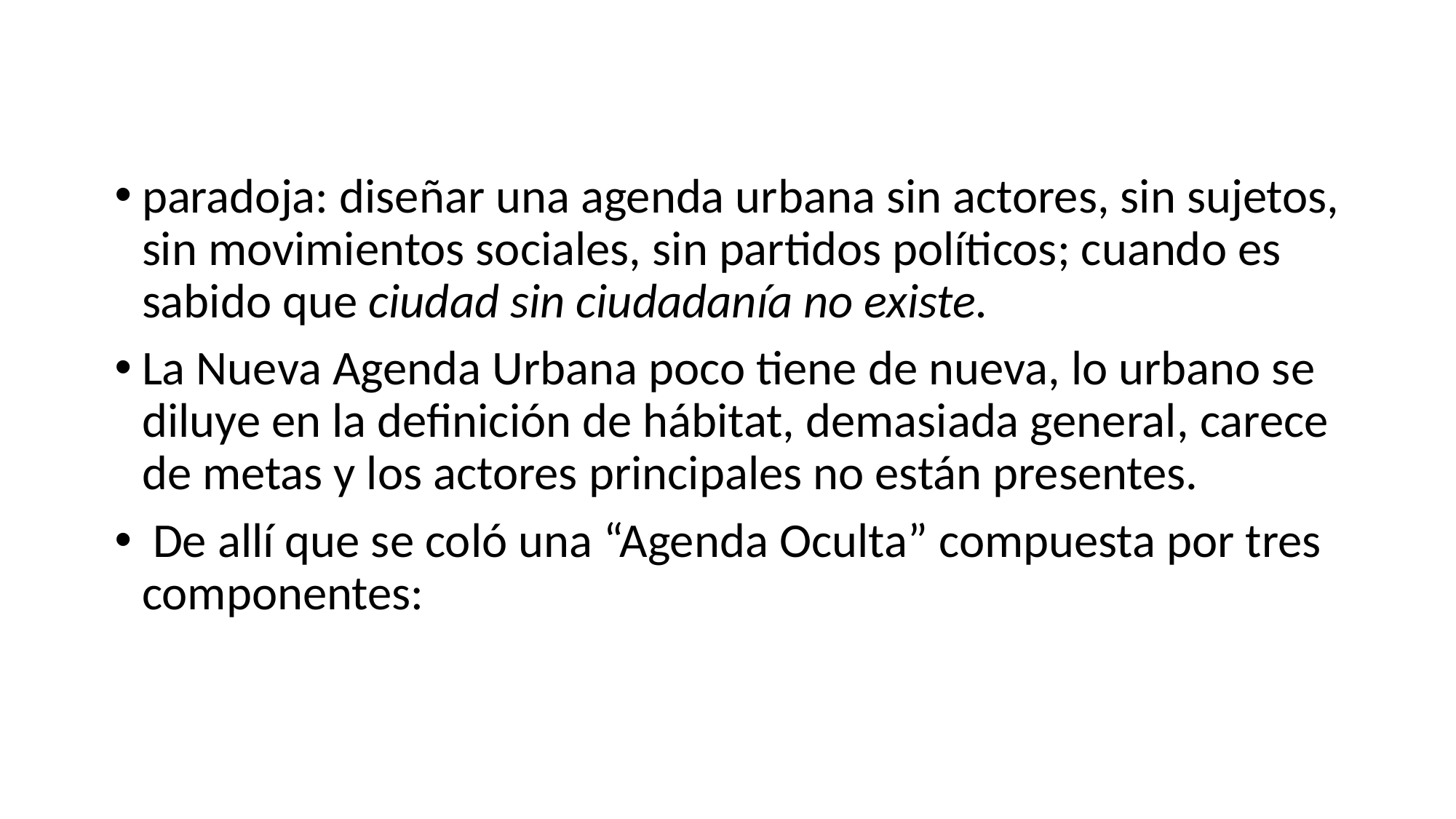

paradoja: diseñar una agenda urbana sin actores, sin sujetos, sin movimientos sociales, sin partidos políticos; cuando es sabido que ciudad sin ciudadanía no existe.
La Nueva Agenda Urbana poco tiene de nueva, lo urbano se diluye en la definición de hábitat, demasiada general, carece de metas y los actores principales no están presentes.
 De allí que se coló una “Agenda Oculta” compuesta por tres componentes: